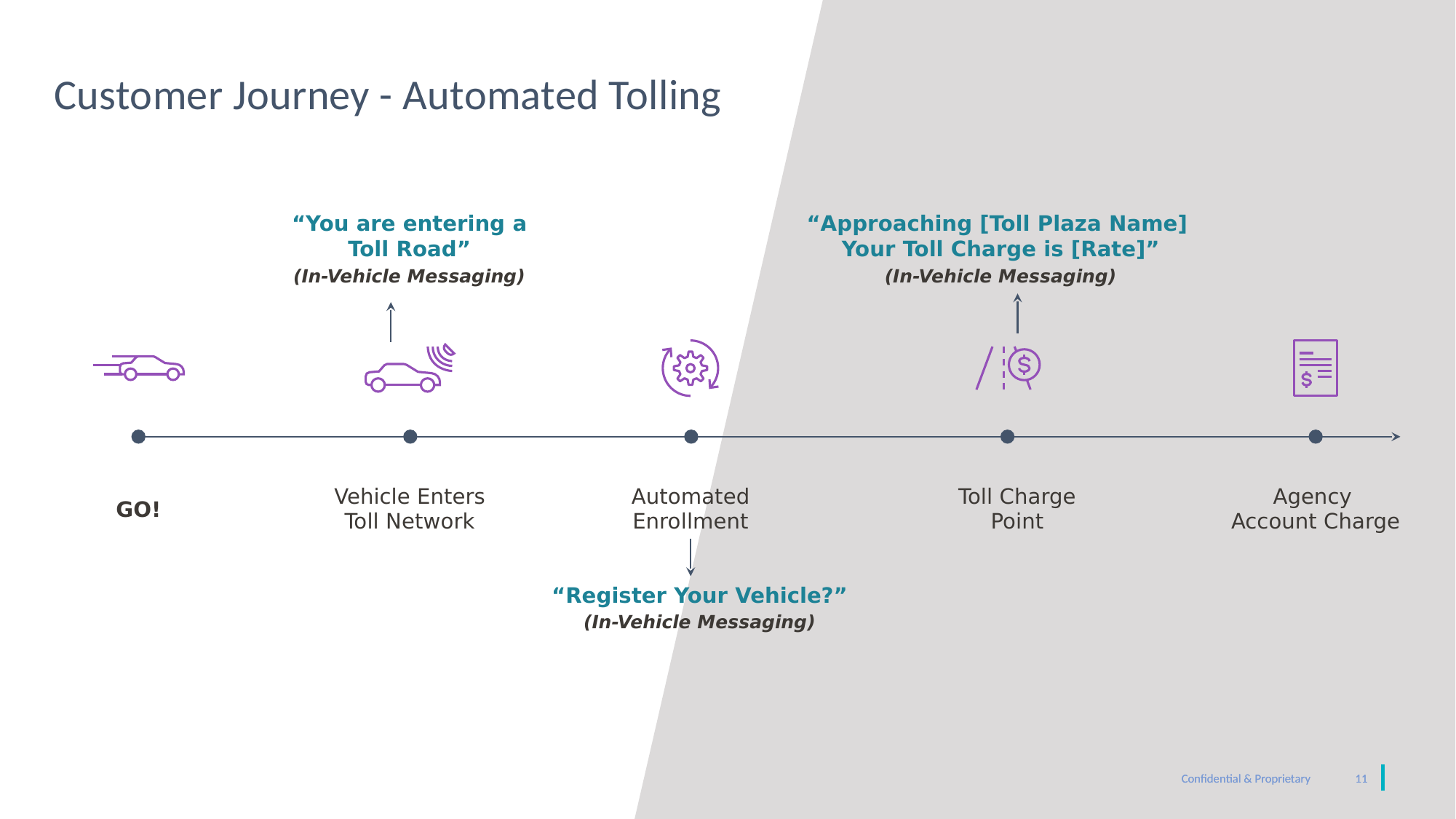

# Customer Journey - Automated Tolling
“Approaching [Toll Plaza Name]
Your Toll Charge is [Rate]”
(In-Vehicle Messaging)
“You are entering a Toll Road”
(In-Vehicle Messaging)

GO!
Vehicle Enters Toll Network
Automated Enrollment
Toll Charge Point
Agency
Account Charge
“Register Your Vehicle?”
(In-Vehicle Messaging)